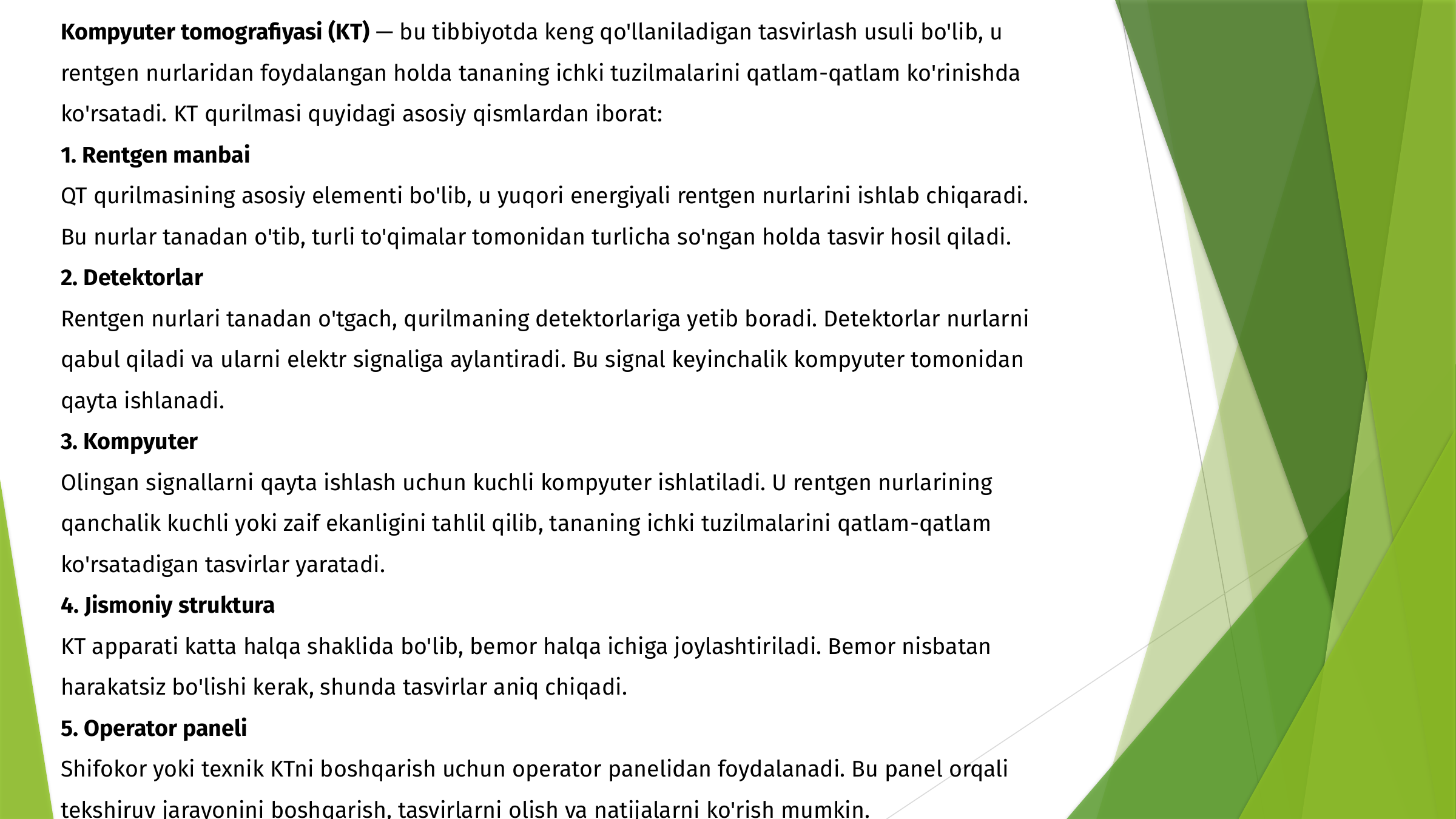

Kompyuter tomografiyasi (KT) — bu tibbiyotda keng qo'llaniladigan tasvirlash usuli bo'lib, u rentgen nurlaridan foydalangan holda tananing ichki tuzilmalarini qatlam-qatlam ko'rinishda ko'rsatadi. KT qurilmasi quyidagi asosiy qismlardan iborat:
1. Rentgen manbai
QT qurilmasining asosiy elementi bo'lib, u yuqori energiyali rentgen nurlarini ishlab chiqaradi. Bu nurlar tanadan o'tib, turli to'qimalar tomonidan turlicha so'ngan holda tasvir hosil qiladi.
2. Detektorlar
Rentgen nurlari tanadan o'tgach, qurilmaning detektorlariga yetib boradi. Detektorlar nurlarni qabul qiladi va ularni elektr signaliga aylantiradi. Bu signal keyinchalik kompyuter tomonidan qayta ishlanadi.
3. Kompyuter
Olingan signallarni qayta ishlash uchun kuchli kompyuter ishlatiladi. U rentgen nurlarining qanchalik kuchli yoki zaif ekanligini tahlil qilib, tananing ichki tuzilmalarini qatlam-qatlam ko'rsatadigan tasvirlar yaratadi.
4. Jismoniy struktura
KT apparati katta halqa shaklida bo'lib, bemor halqa ichiga joylashtiriladi. Bemor nisbatan harakatsiz bo'lishi kerak, shunda tasvirlar aniq chiqadi.
5. Operator paneli
Shifokor yoki texnik KTni boshqarish uchun operator panelidan foydalanadi. Bu panel orqali tekshiruv jarayonini boshqarish, tasvirlarni olish va natijalarni ko'rish mumkin.